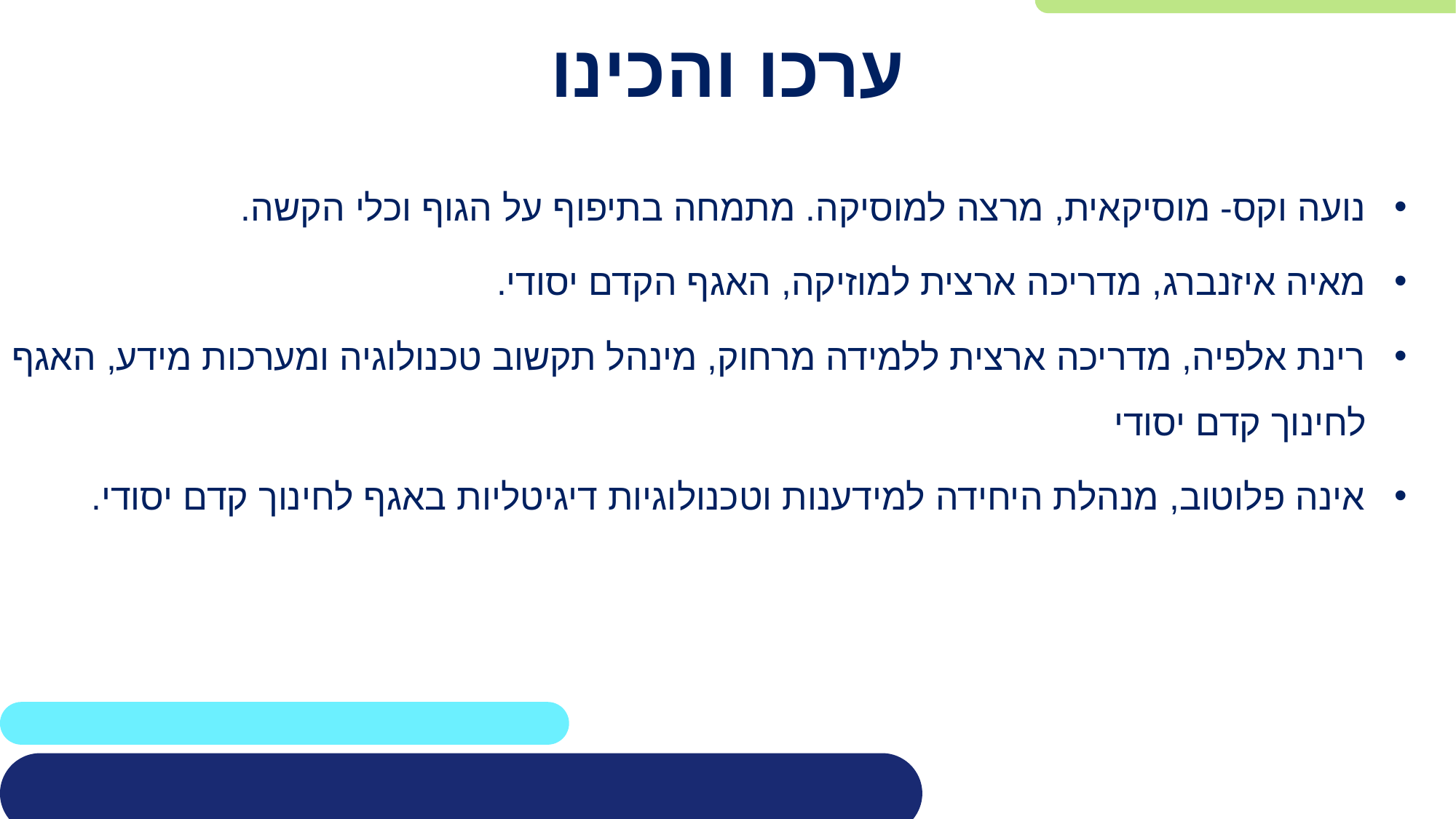

# ערכו והכינו
נועה וקס- מוסיקאית, מרצה למוסיקה. מתמחה בתיפוף על הגוף וכלי הקשה.
מאיה איזנברג, מדריכה ארצית למוזיקה, האגף הקדם יסודי.
רינת אלפיה, מדריכה ארצית ללמידה מרחוק, מינהל תקשוב טכנולוגיה ומערכות מידע, האגף לחינוך קדם יסודי
אינה פלוטוב, מנהלת היחידה למידענות וטכנולוגיות דיגיטליות באגף לחינוך קדם יסודי.